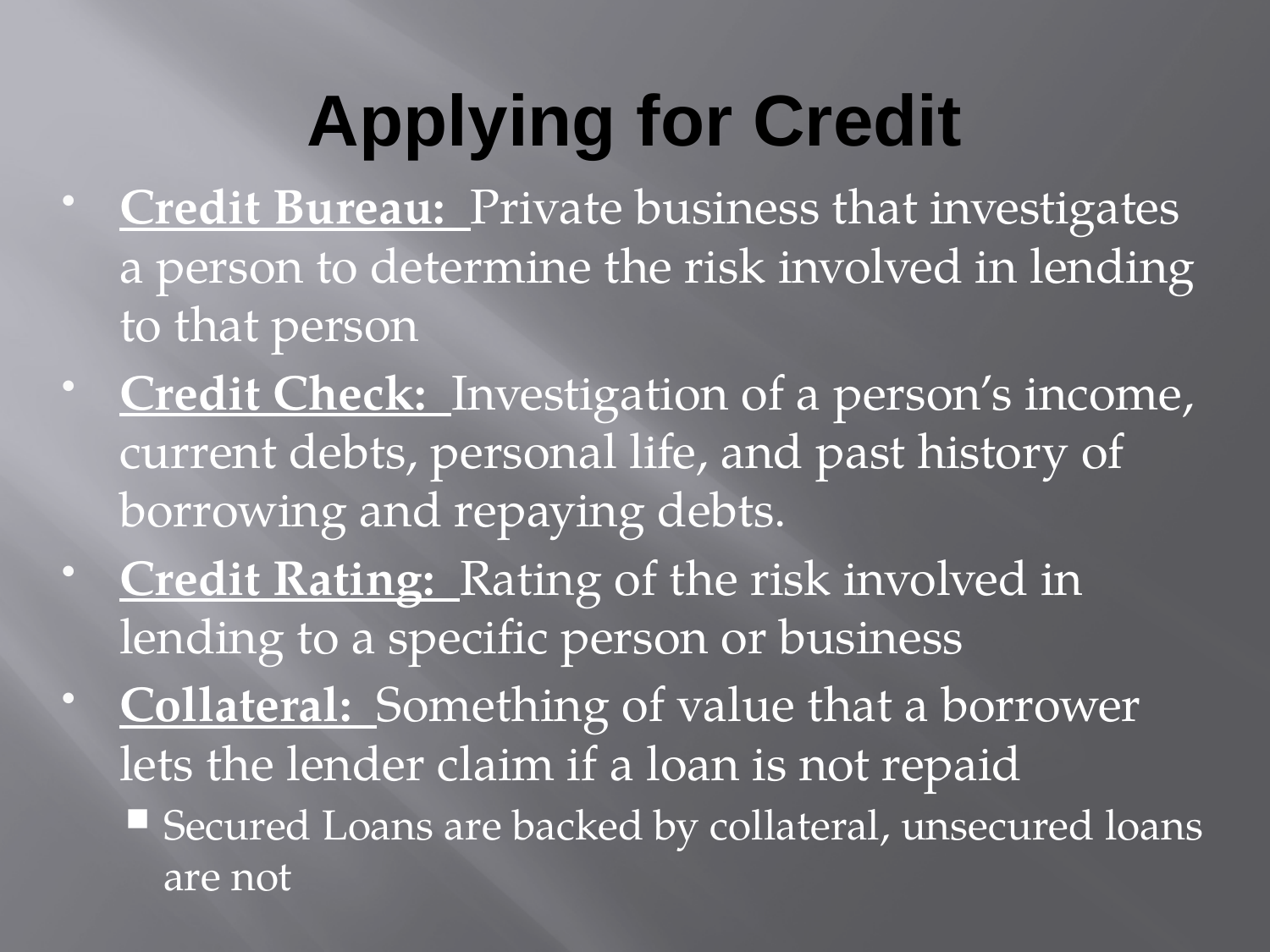

# Applying for Credit
Credit Bureau:  Private business that investigates a person to determine the risk involved in lending to that person
Credit Check:  Investigation of a person’s income, current debts, personal life, and past history of borrowing and repaying debts.
Credit Rating:  Rating of the risk involved in lending to a specific person or business
Collateral:  Something of value that a borrower lets the lender claim if a loan is not repaid
Secured Loans are backed by collateral, unsecured loans are not